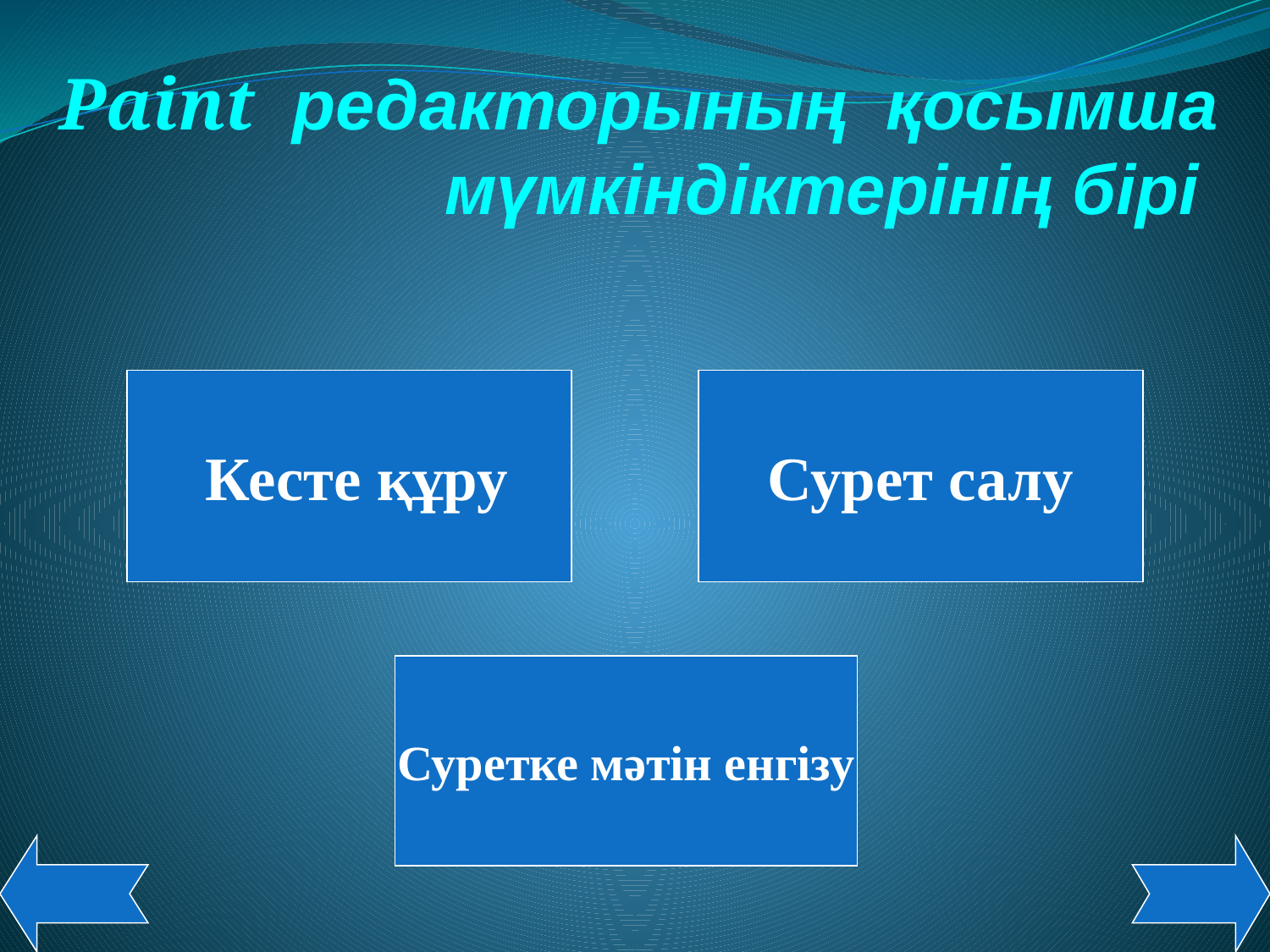

Paint  редакторының  қосымша мүмкіндіктерінің бірі
 Кесте құру
Сурет салу
Суретке мәтін енгізу